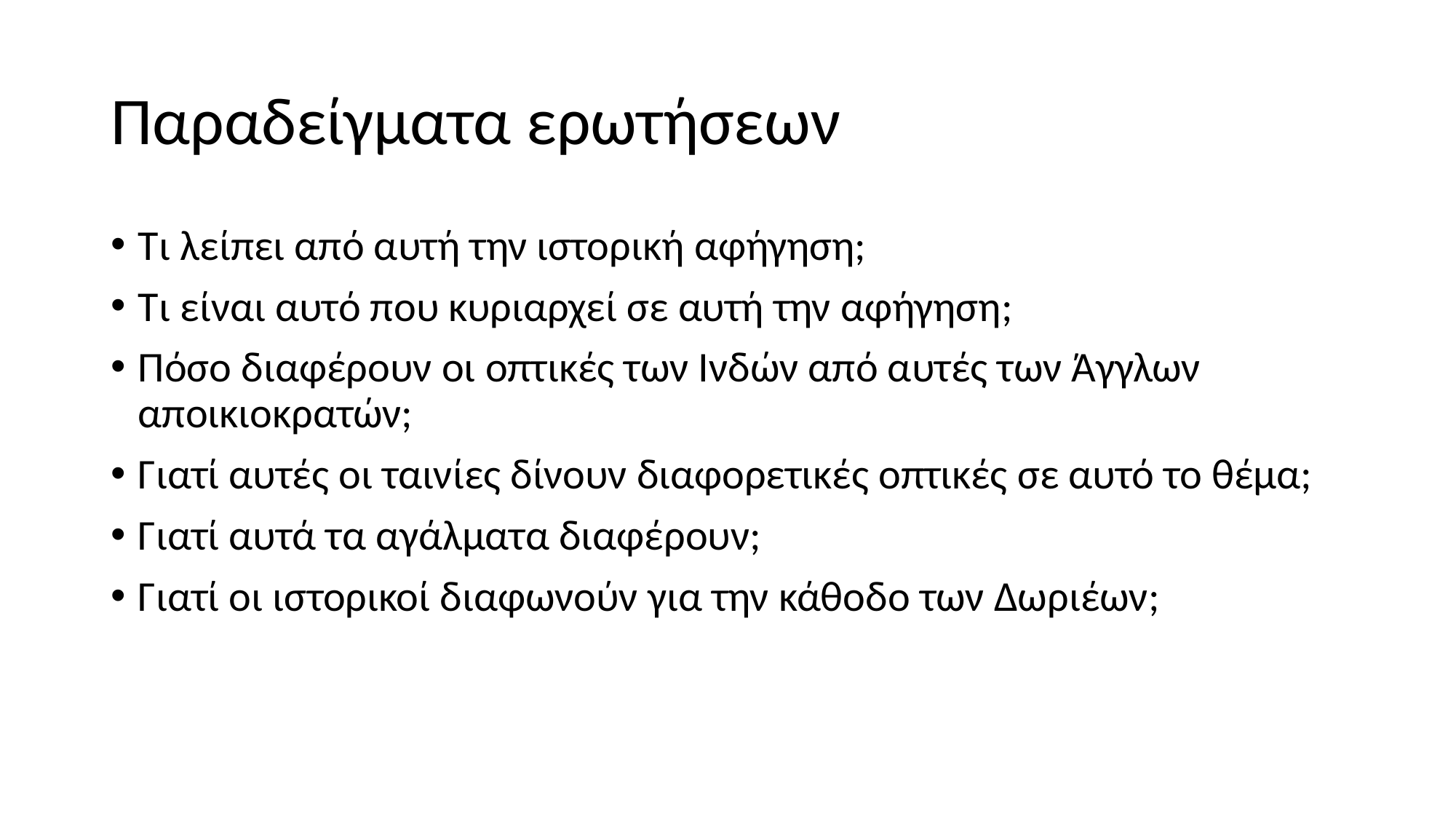

# Παραδείγματα ερωτήσεων
Τι λείπει από αυτή την ιστορική αφήγηση;
Τι είναι αυτό που κυριαρχεί σε αυτή την αφήγηση;
Πόσο διαφέρουν οι οπτικές των Ινδών από αυτές των Άγγλων αποικιοκρατών;
Γιατί αυτές οι ταινίες δίνουν διαφορετικές οπτικές σε αυτό το θέμα;
Γιατί αυτά τα αγάλματα διαφέρουν;
Γιατί οι ιστορικοί διαφωνούν για την κάθοδο των Δωριέων;